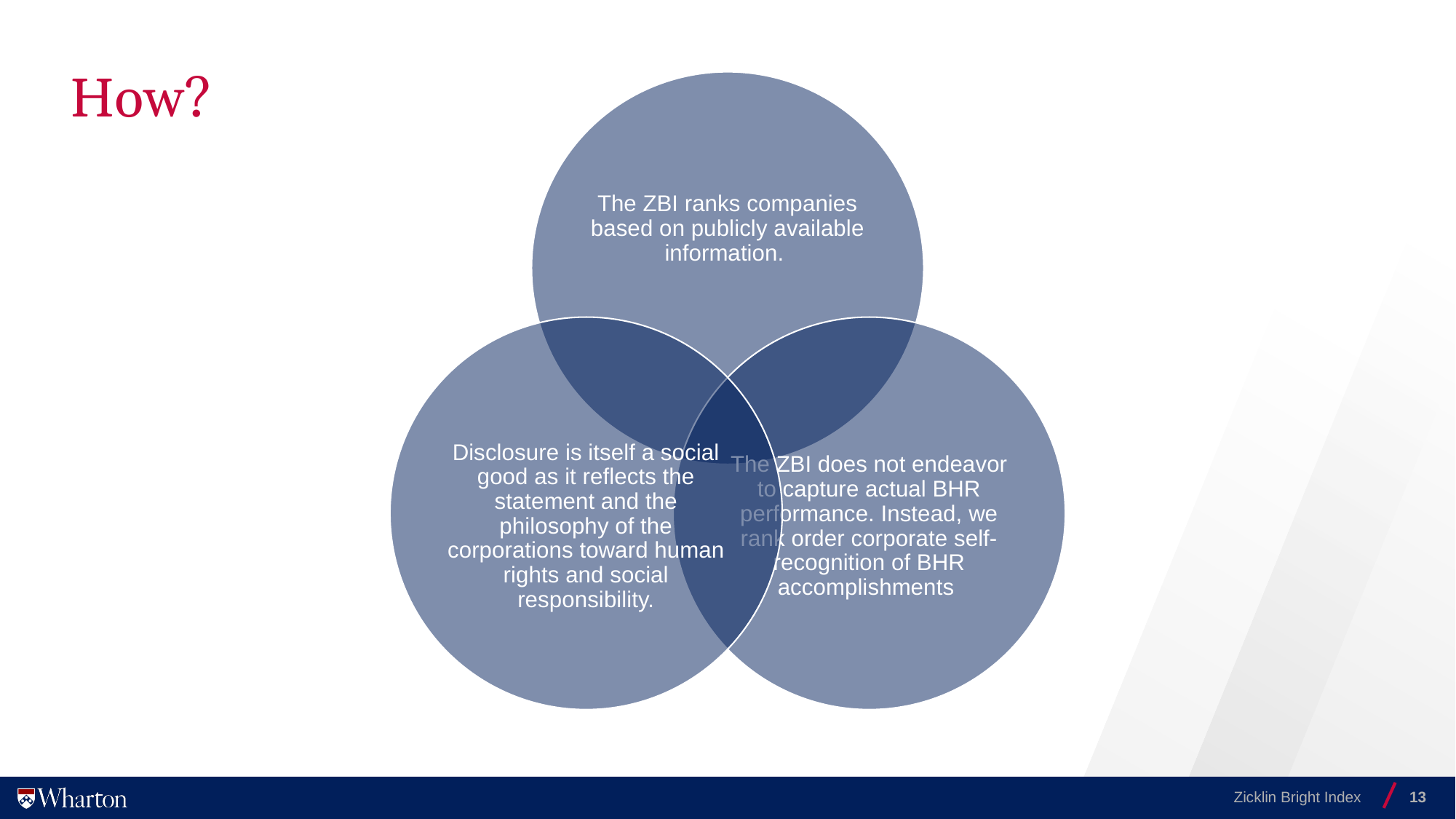

The ZBI ranks companies based on publicly available information.
The ZBI does not endeavor to capture actual BHR performance. Instead, we rank order corporate self-recognition of BHR accomplishments
Disclosure is itself a social good as it reflects the statement and the philosophy of the corporations toward human rights and social responsibility.
# How?
Zicklin Bright Index
13